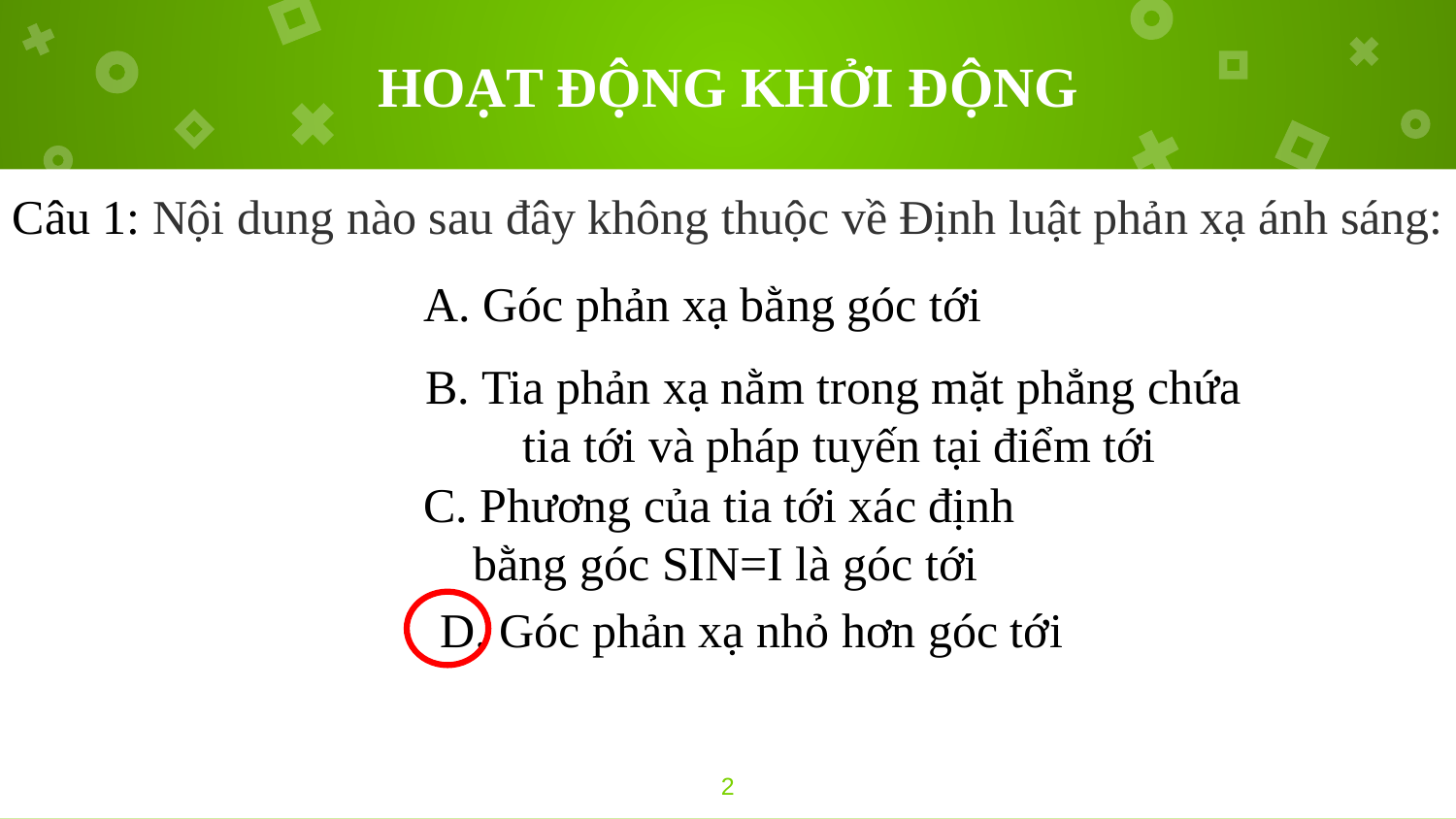

# HOẠT ĐỘNG KHỞI ĐỘNG
Câu 1: Nội dung nào sau đây không thuộc về Định luật phản xạ ánh sáng:
A. Góc phản xạ bằng góc tới
B. Tia phản xạ nằm trong mặt phẳng chứa
tia tới và pháp tuyến tại điểm tới
C. Phương của tia tới xác định
 bằng góc SIN=I là góc tới

D. Góc phản xạ nhỏ hơn góc tới
2